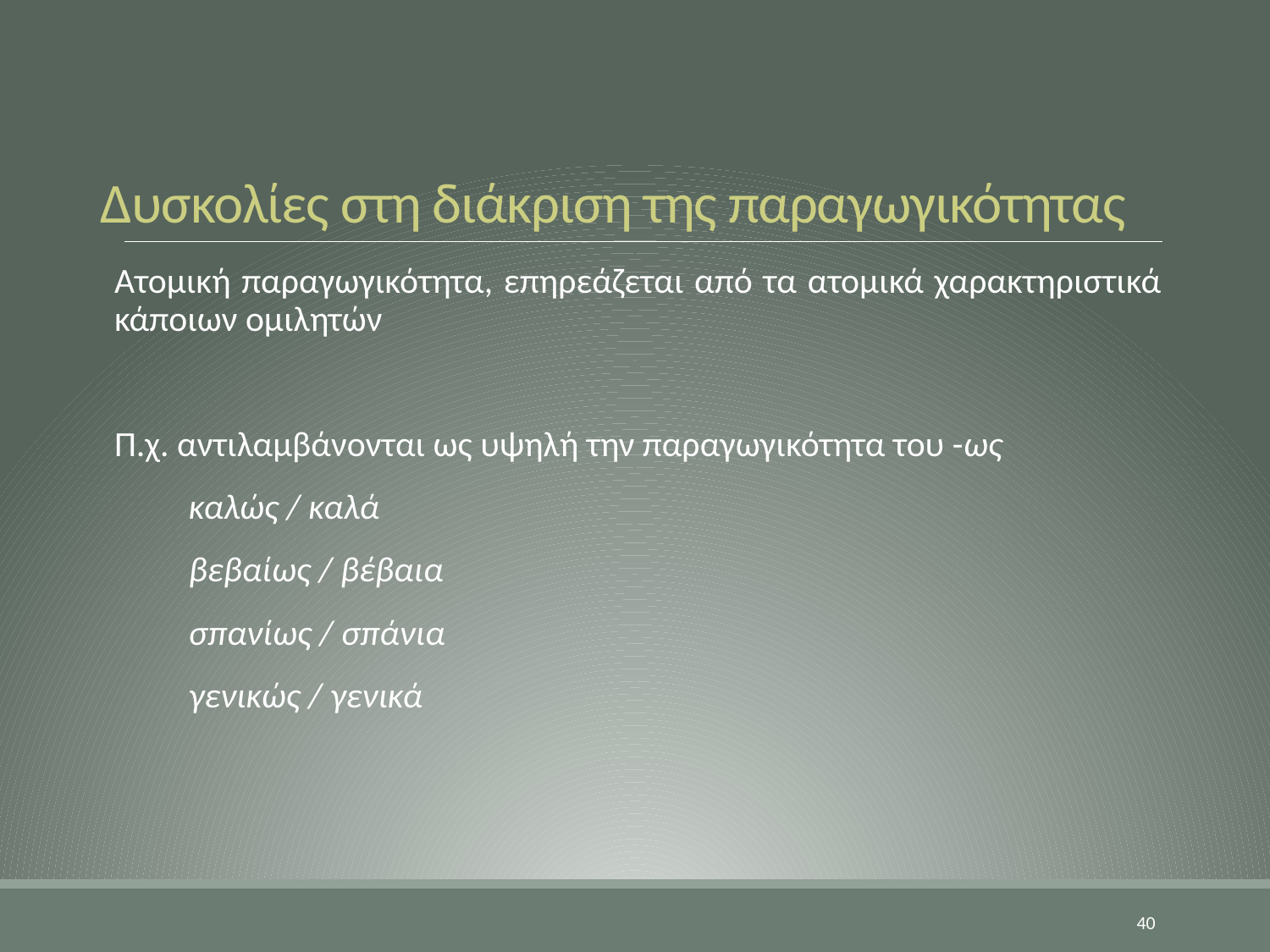

# Δυσκολίες στη διάκριση της παραγωγικότητας
Ατομική παραγωγικότητα, επηρεάζεται από τα ατομικά χαρακτηριστικά κάποιων ομιλητών

Π.χ. αντιλαμβάνονται ως υψηλή την παραγωγικότητα του -ως
καλώς / καλά
βεβαίως / βέβαια
σπανίως / σπάνια
γενικώς / γενικά

40